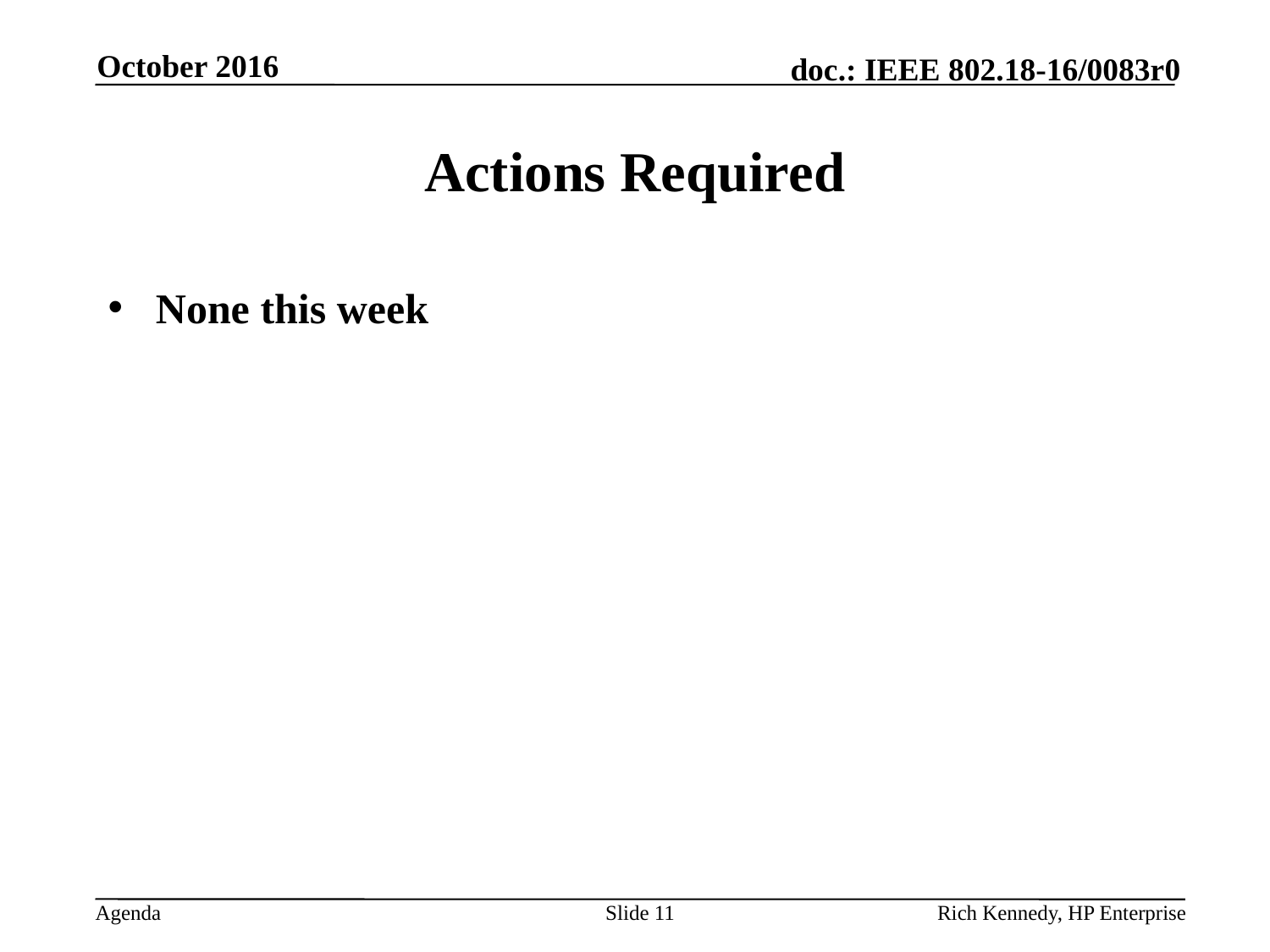

October 2016
# Actions Required
None this week
Slide 11
Rich Kennedy, HP Enterprise